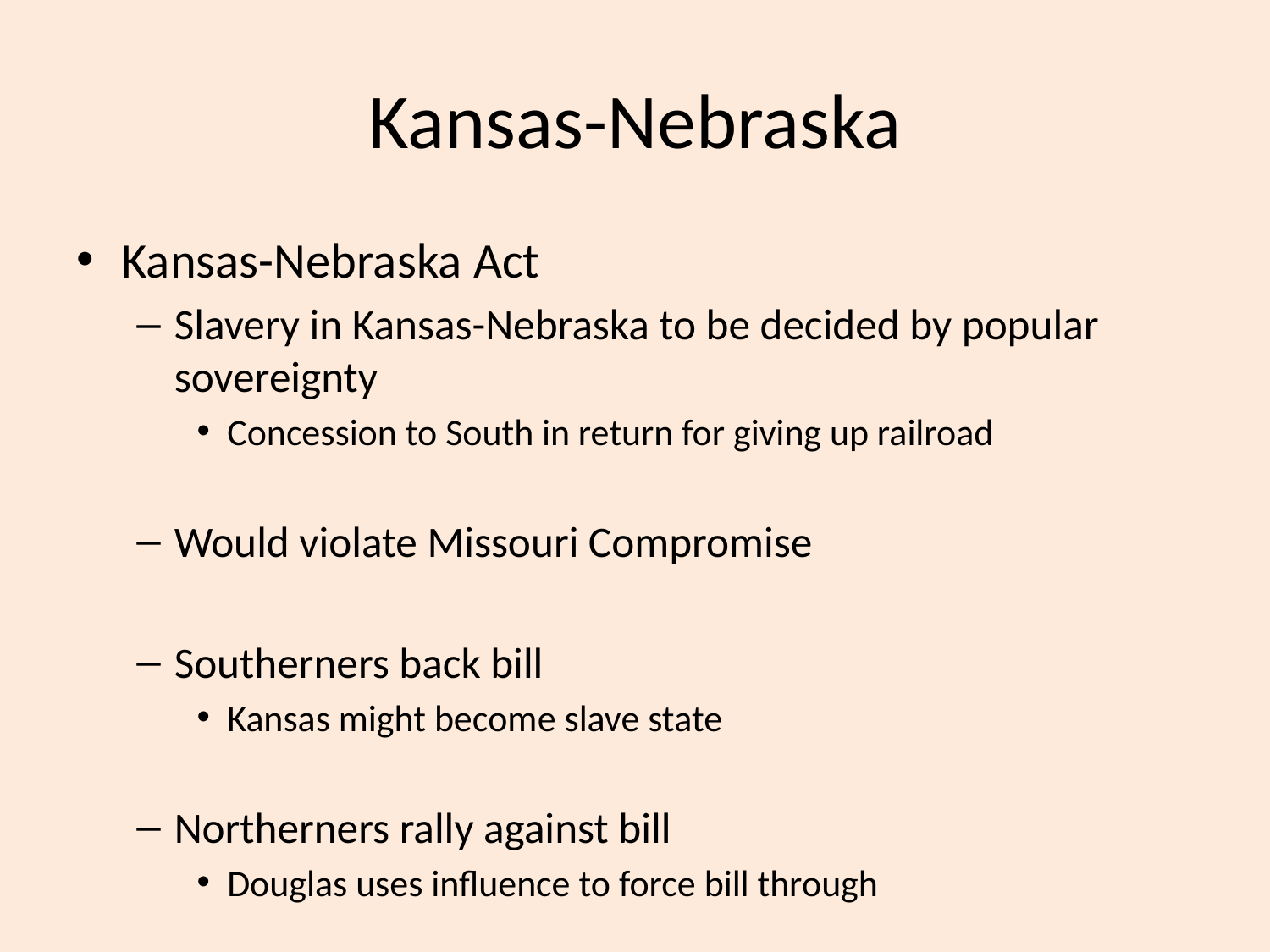

# Kansas-Nebraska
Kansas-Nebraska Act
Slavery in Kansas-Nebraska to be decided by popular sovereignty
Concession to South in return for giving up railroad

Would violate Missouri Compromise

Southerners back bill
Kansas might become slave state

Northerners rally against bill
Douglas uses influence to force bill through